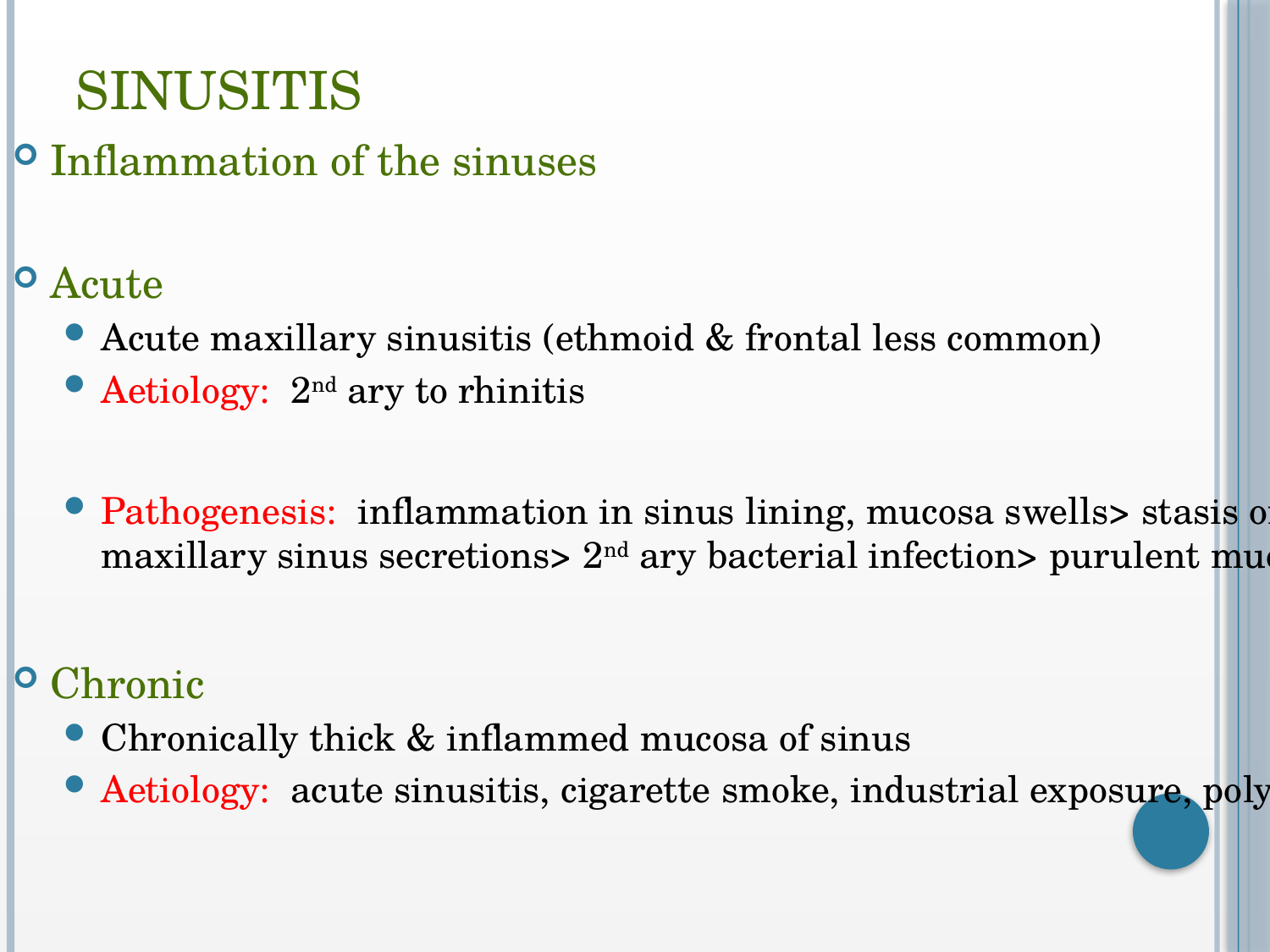

# Sinusitis
Inflammation of the sinuses

Acute
Acute maxillary sinusitis (ethmoid & frontal less common)
Aetiology:  2nd ary to rhinitis

Pathogenesis:  inflammation in sinus lining, mucosa swells> stasis of maxillary sinus secretions> 2nd ary bacterial infection> purulent mucous

Chronic
Chronically thick & inflammed mucosa of sinus
Aetiology:  acute sinusitis, cigarette smoke, industrial exposure, polyps